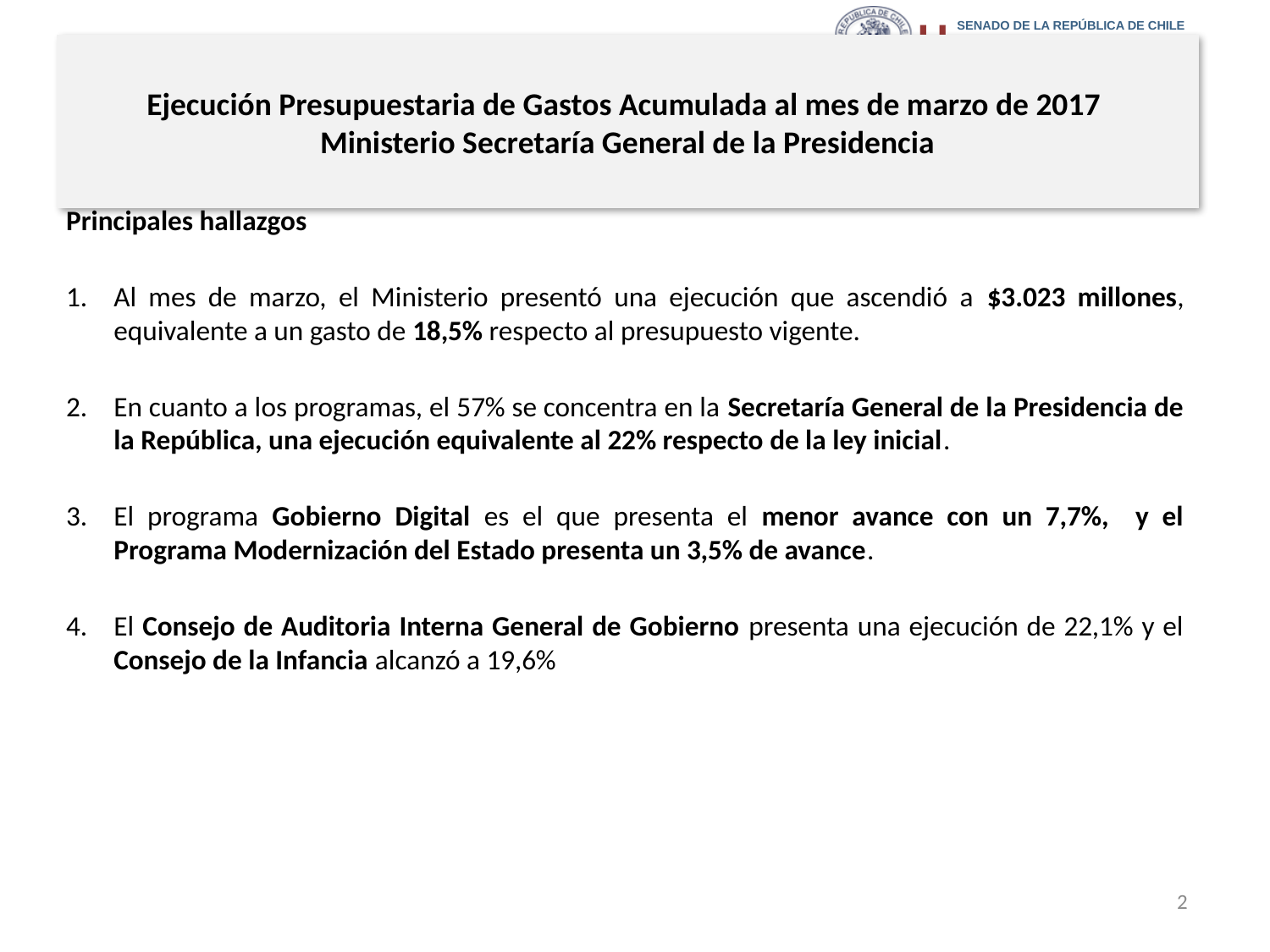

# Ejecución Presupuestaria de Gastos Acumulada al mes de marzo de 2017 Ministerio Secretaría General de la Presidencia
Principales hallazgos
Al mes de marzo, el Ministerio presentó una ejecución que ascendió a $3.023 millones, equivalente a un gasto de 18,5% respecto al presupuesto vigente.
En cuanto a los programas, el 57% se concentra en la Secretaría General de la Presidencia de la República, una ejecución equivalente al 22% respecto de la ley inicial.
El programa Gobierno Digital es el que presenta el menor avance con un 7,7%,  y el Programa Modernización del Estado presenta un 3,5% de avance.
El Consejo de Auditoria Interna General de Gobierno presenta una ejecución de 22,1% y el Consejo de la Infancia alcanzó a 19,6%

2